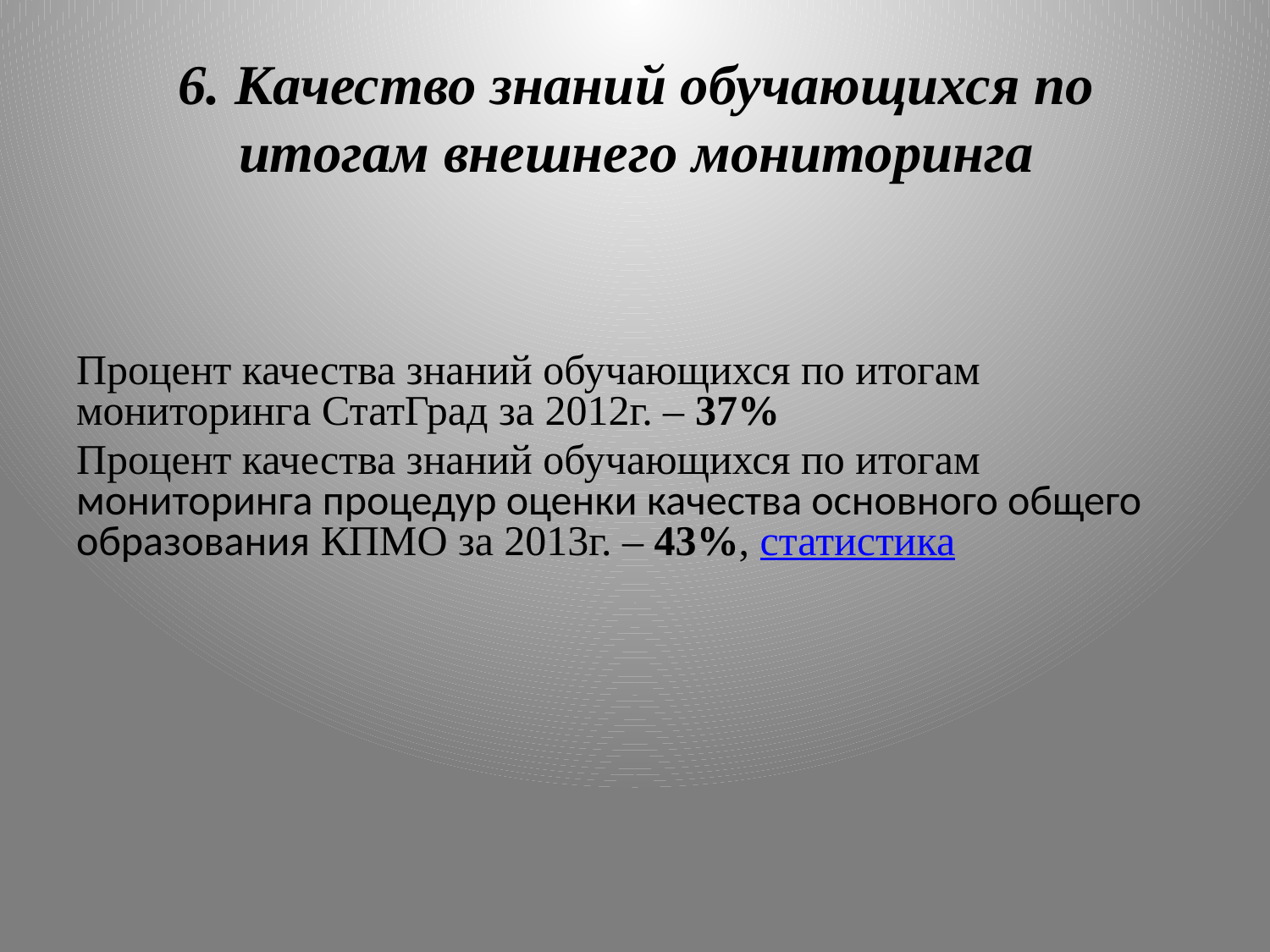

# 6. Качество знаний обучающихся по итогам внешнего мониторинга
Процент качества знаний обучающихся по итогам мониторинга СтатГрад за 2012г. – 37%
Процент качества знаний обучающихся по итогам мониторинга процедур оценки качества основного общего образования КПМО за 2013г. – 43%, статистика